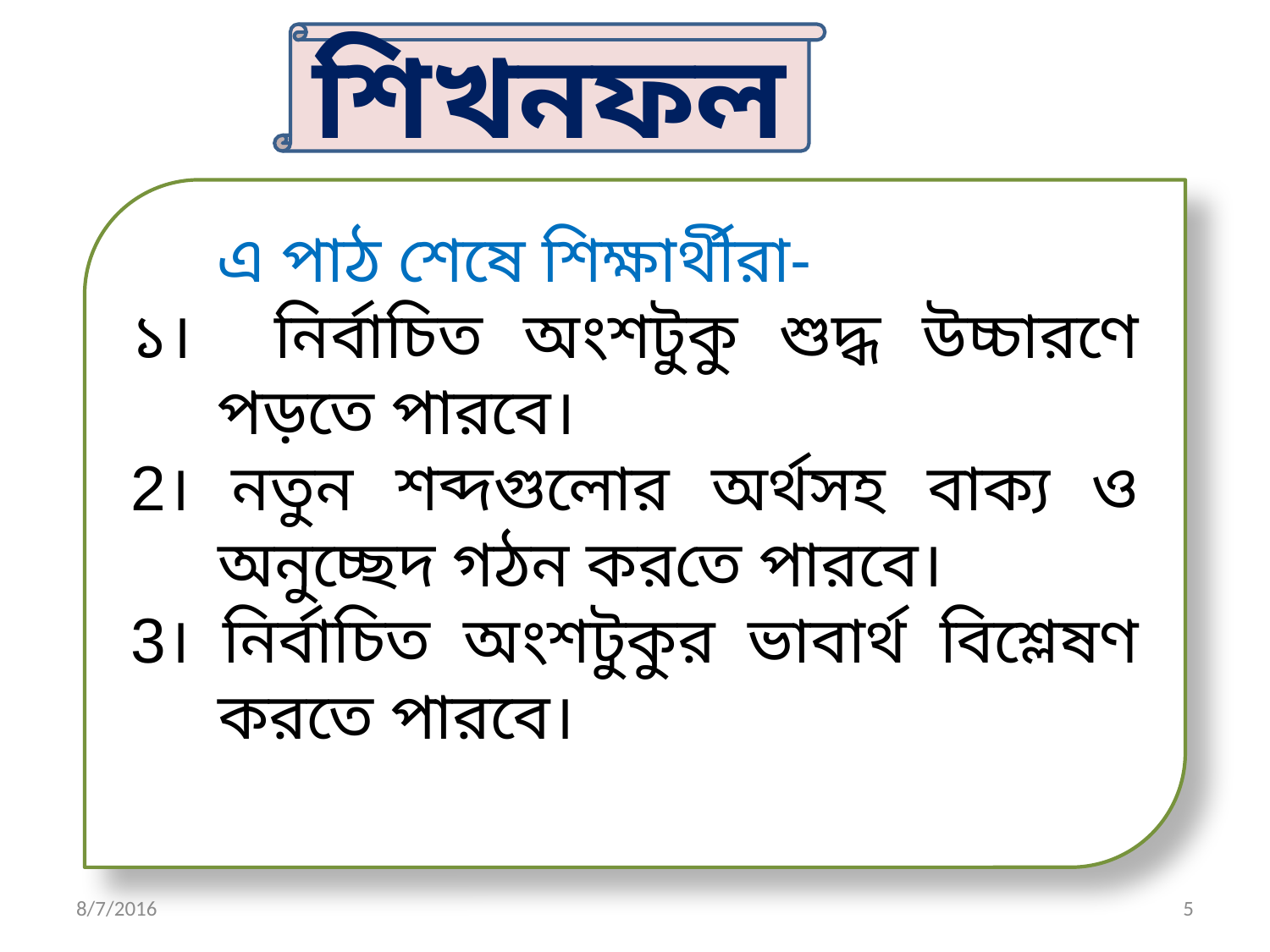

শিখনফল
	এ পাঠ শেষে শিক্ষার্থীরা-
১।  নির্বাচিত অংশটুকু শুদ্ধ উচ্চারণে পড়তে পারবে।
2। নতুন শব্দগুলোর অর্থসহ বাক্য ও অনুচ্ছেদ গঠন করতে পারবে।
3। নির্বাচিত অংশটুকুর ভাবার্থ বিশ্লেষণ করতে পারবে।

8/7/2016
5